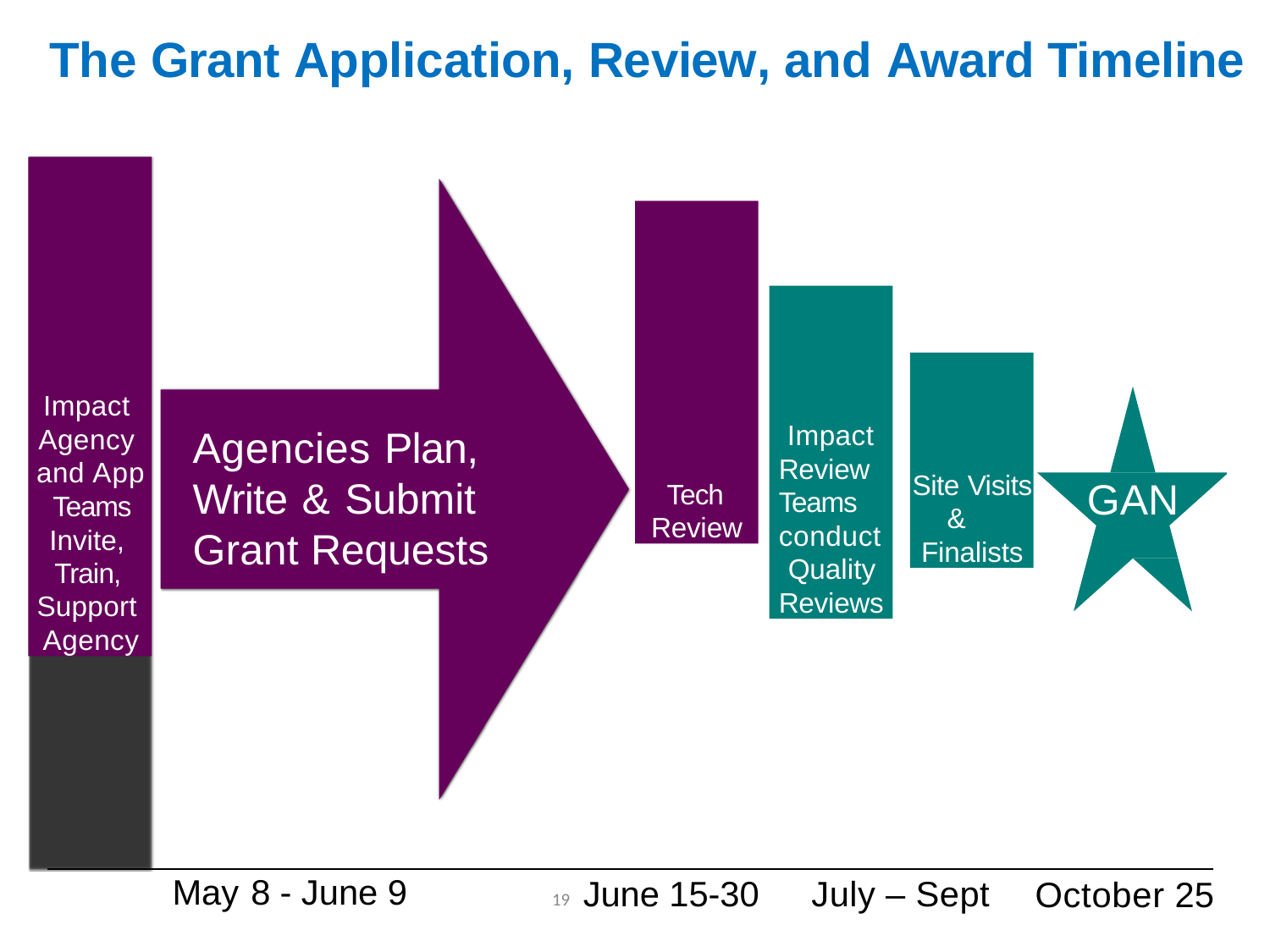

# The Grant Application, Review, and Award Timeline

Impact  Agency  and App  Teams  Invite,  Train,  Support  Agency

Tech  Review

Impact  Review  Teams  conduct  Quality  Reviews

Site Visits  &      Finalists

Agencies Plan,  Write & Submit  Grant Requests
GAN
         May 8 - June 9

 June 15-30
    July – Sept
October 25
19